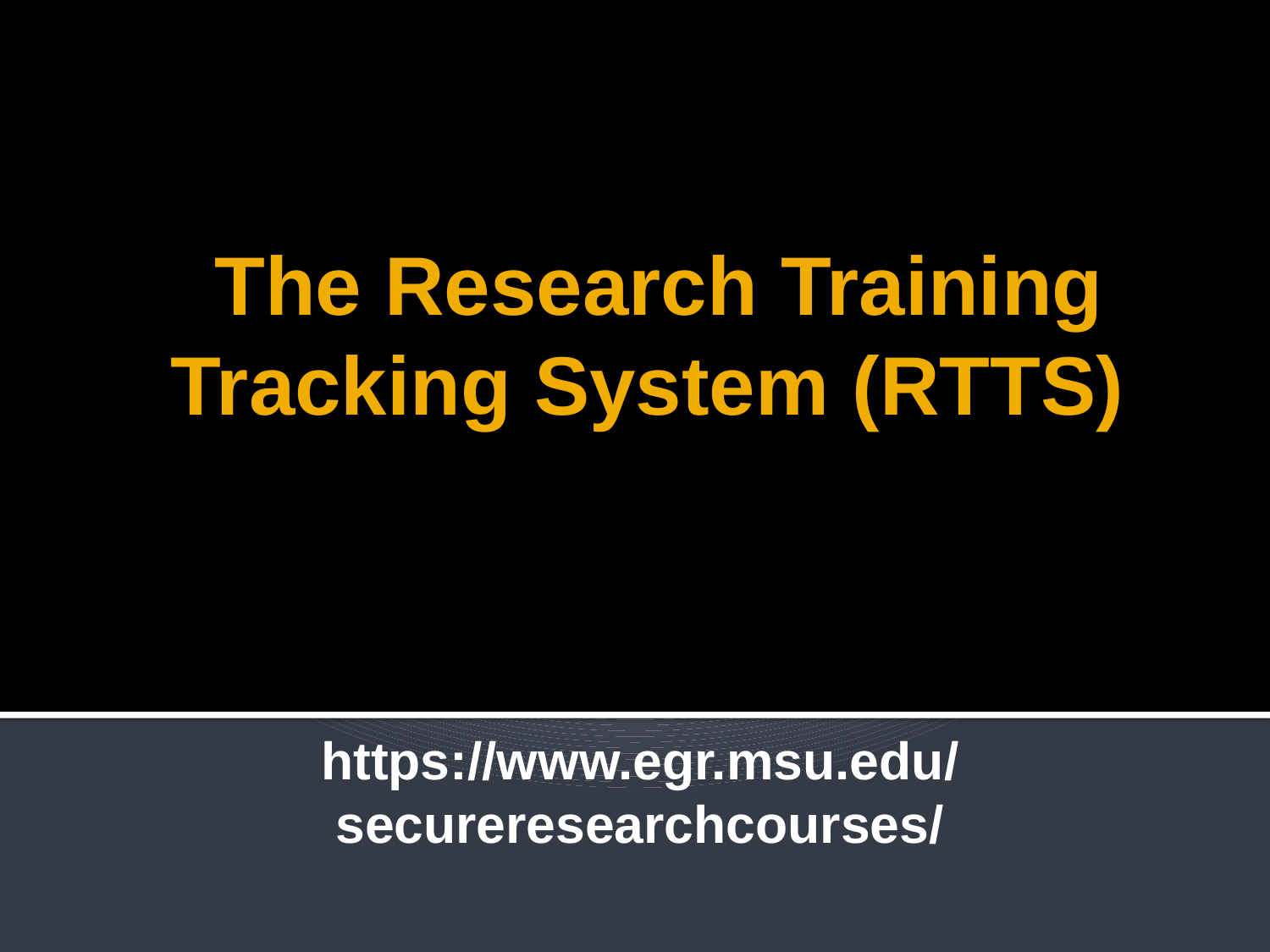

# The Research Training Tracking System (RTTS)
https://www.egr.msu.edu/secureresearchcourses/